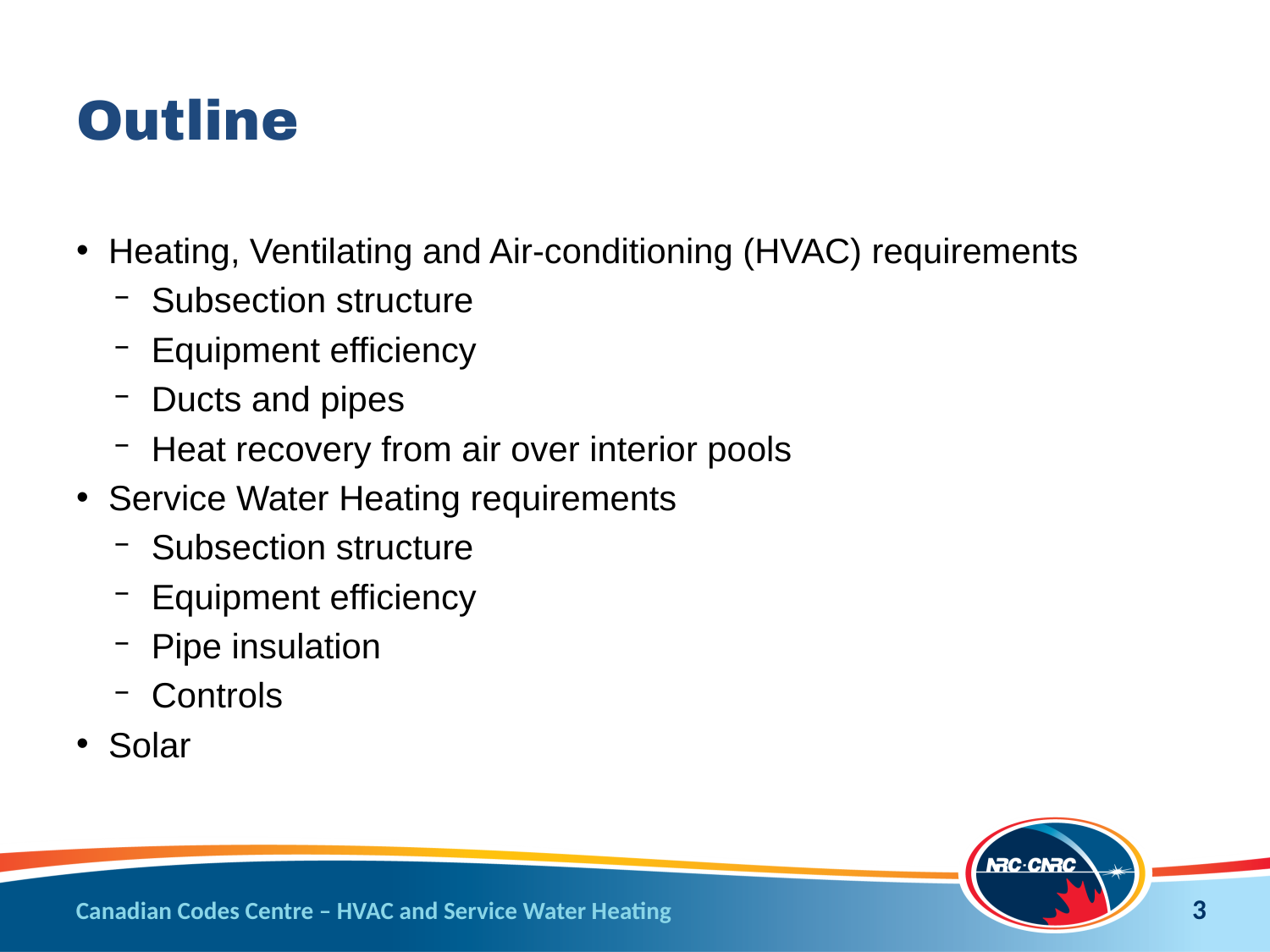

# Outline
Heating, Ventilating and Air-conditioning (HVAC) requirements
Subsection structure
Equipment efficiency
Ducts and pipes
Heat recovery from air over interior pools
Service Water Heating requirements
Subsection structure
Equipment efficiency
Pipe insulation
Controls
Solar
3